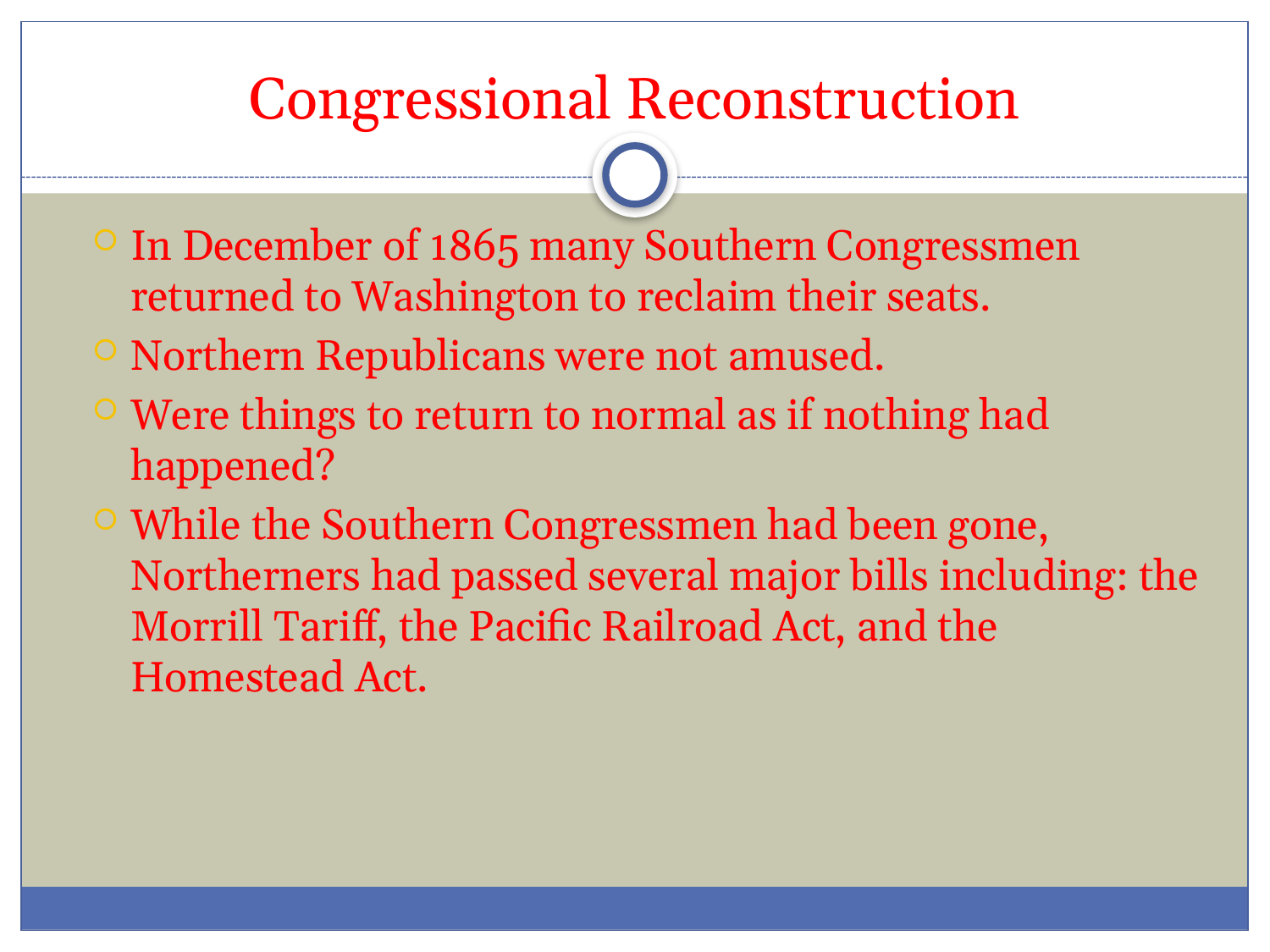

# Congressional Reconstruction
In December of 1865 many Southern Congressmen returned to Washington to reclaim their seats.
Northern Republicans were not amused.
Were things to return to normal as if nothing had happened?
While the Southern Congressmen had been gone, Northerners had passed several major bills including: the Morrill Tariff, the Pacific Railroad Act, and the Homestead Act.